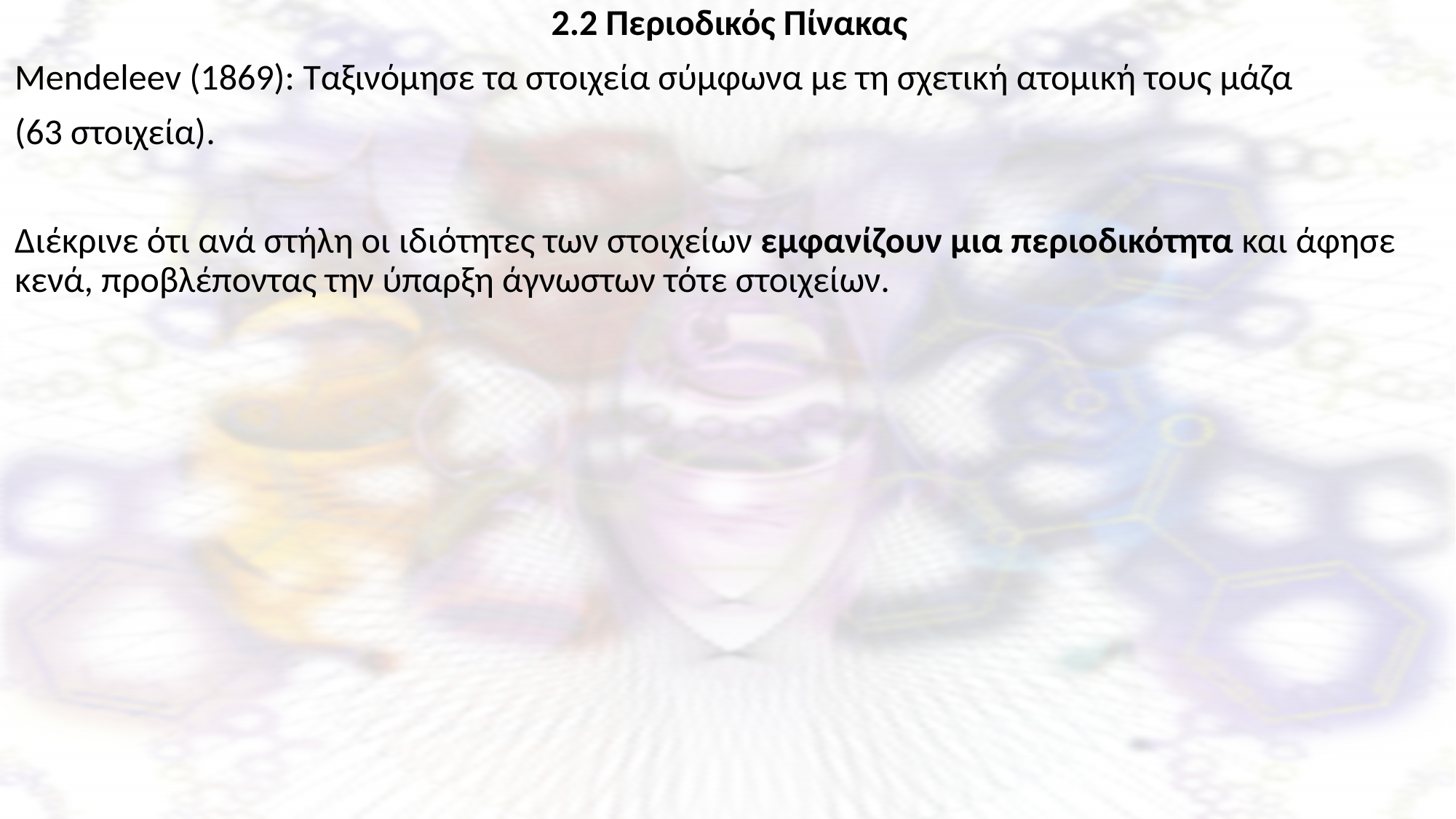

2.2 Περιοδικός Πίνακας
Mendeleev (1869): Ταξινόμησε τα στοιχεία σύμφωνα με τη σχετική ατομική τους μάζα
(63 στοιχεία).

Διέκρινε ότι ανά στήλη οι ιδιότητες των στοιχείων εμφανίζουν μια περιοδικότητα και άφησε κενά, προβλέποντας την ύπαρξη άγνωστων τότε στοιχείων.
Ξενοφώντας Ασβός, PhD, χημικός